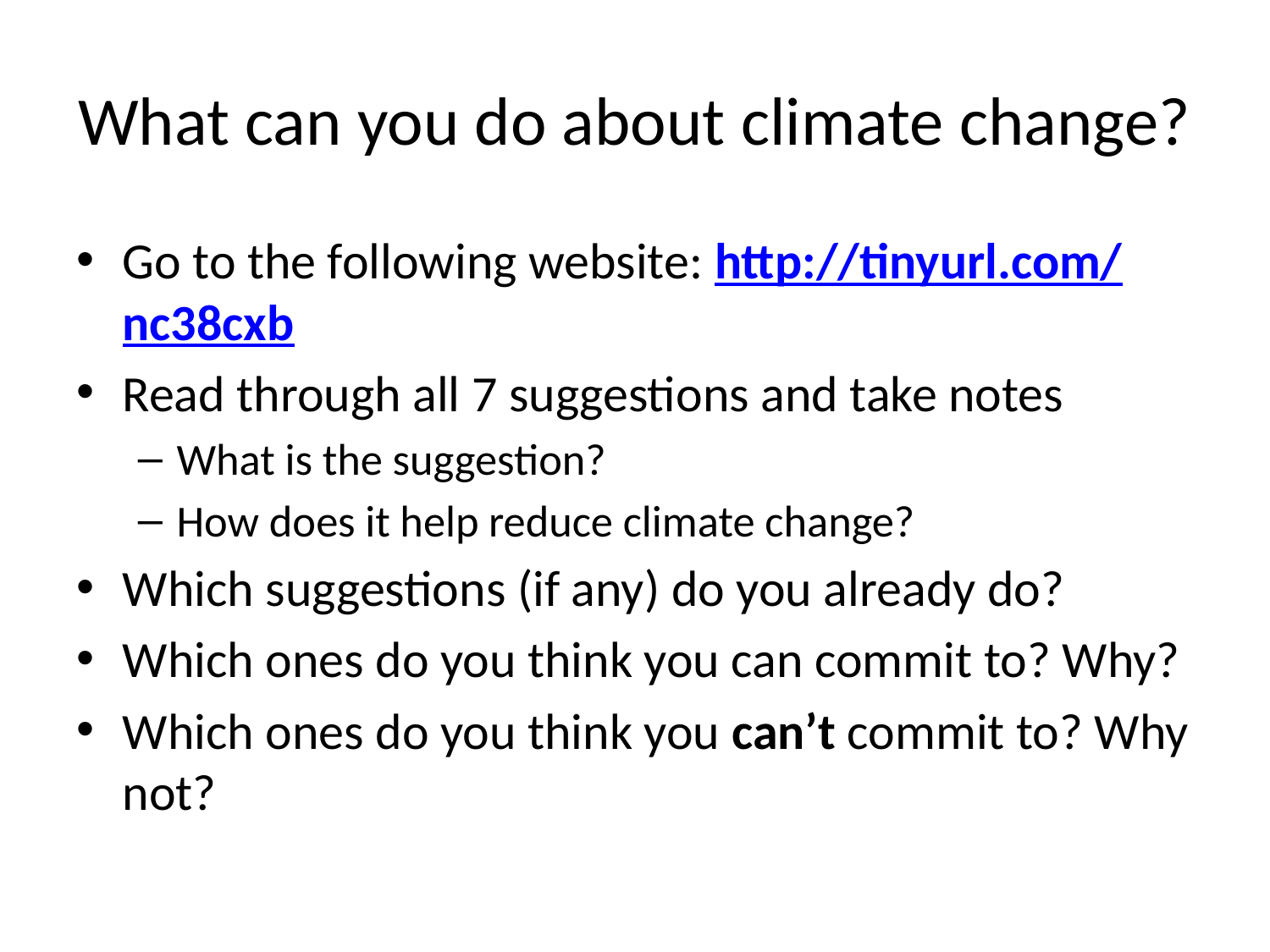

# What can you do about climate change?
Go to the following website: http://tinyurl.com/nc38cxb
Read through all 7 suggestions and take notes
What is the suggestion?
How does it help reduce climate change?
Which suggestions (if any) do you already do?
Which ones do you think you can commit to? Why?
Which ones do you think you can’t commit to? Why not?